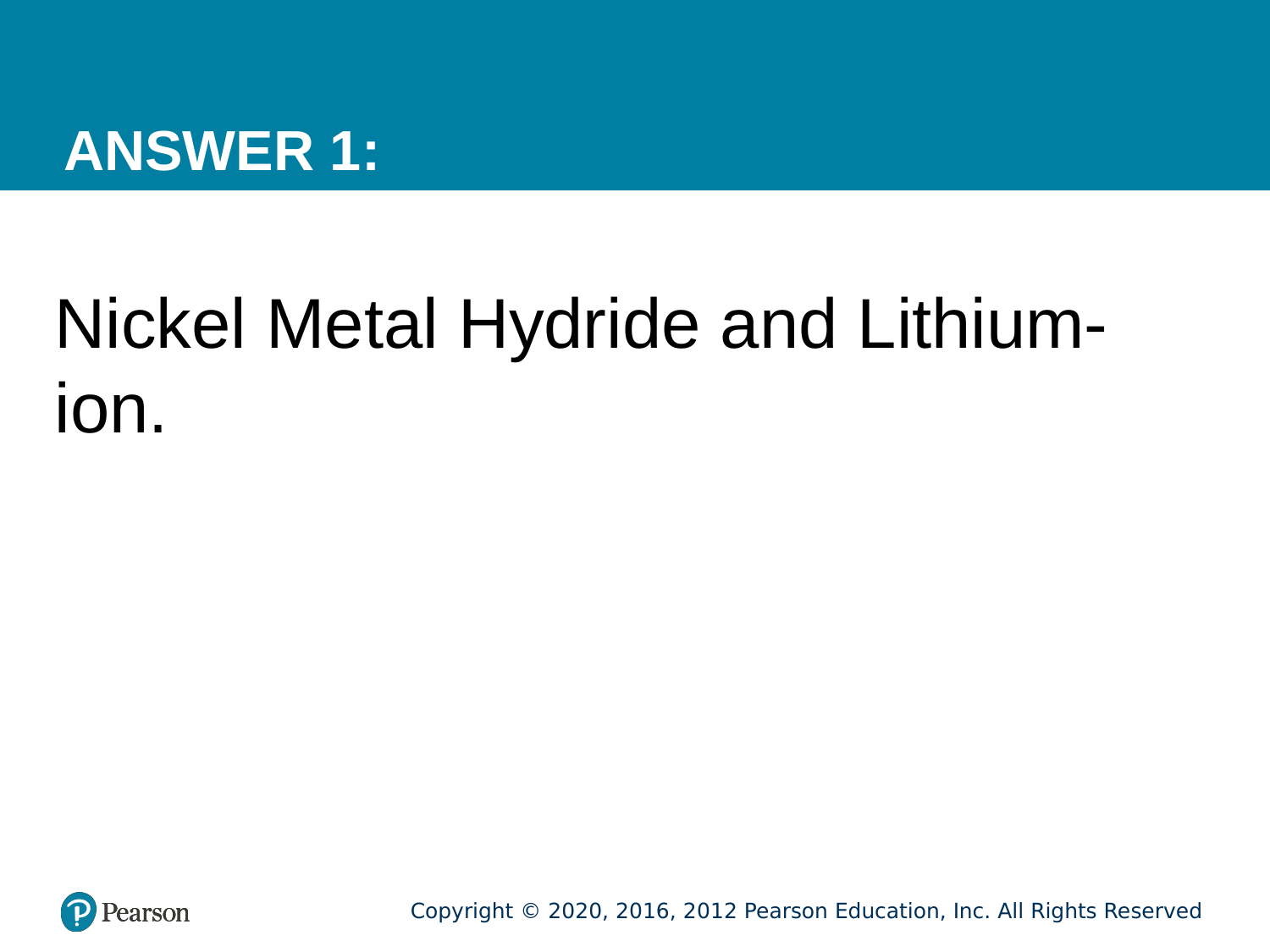

# ANSWER 1:
Nickel Metal Hydride and Lithium-ion.